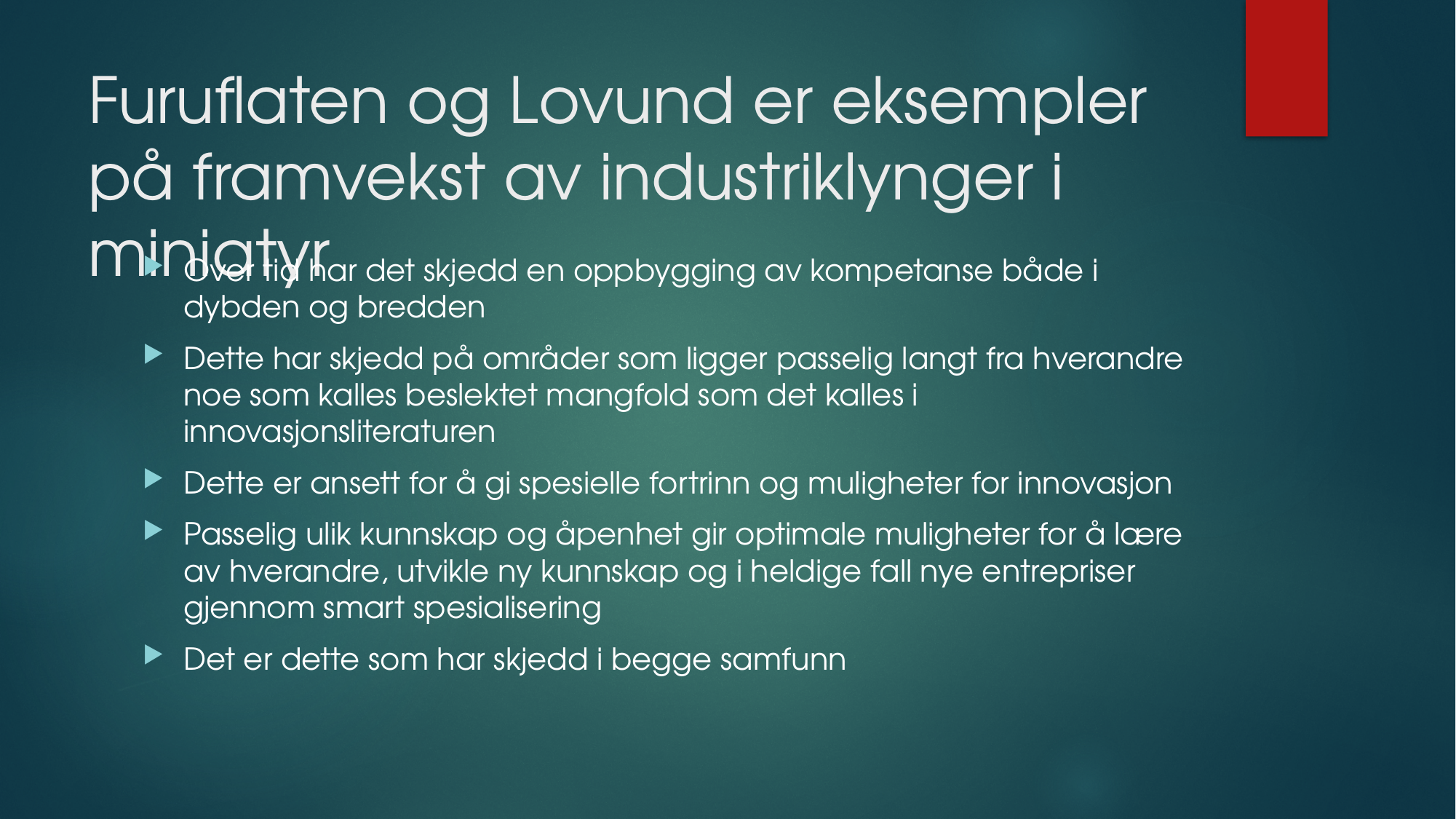

# Furuflaten og Lovund er eksempler på framvekst av industriklynger i miniatyr
Over tid har det skjedd en oppbygging av kompetanse både i dybden og bredden
Dette har skjedd på områder som ligger passelig langt fra hverandre noe som kalles beslektet mangfold som det kalles i innovasjonsliteraturen
Dette er ansett for å gi spesielle fortrinn og muligheter for innovasjon
Passelig ulik kunnskap og åpenhet gir optimale muligheter for å lære av hverandre, utvikle ny kunnskap og i heldige fall nye entrepriser gjennom smart spesialisering
Det er dette som har skjedd i begge samfunn